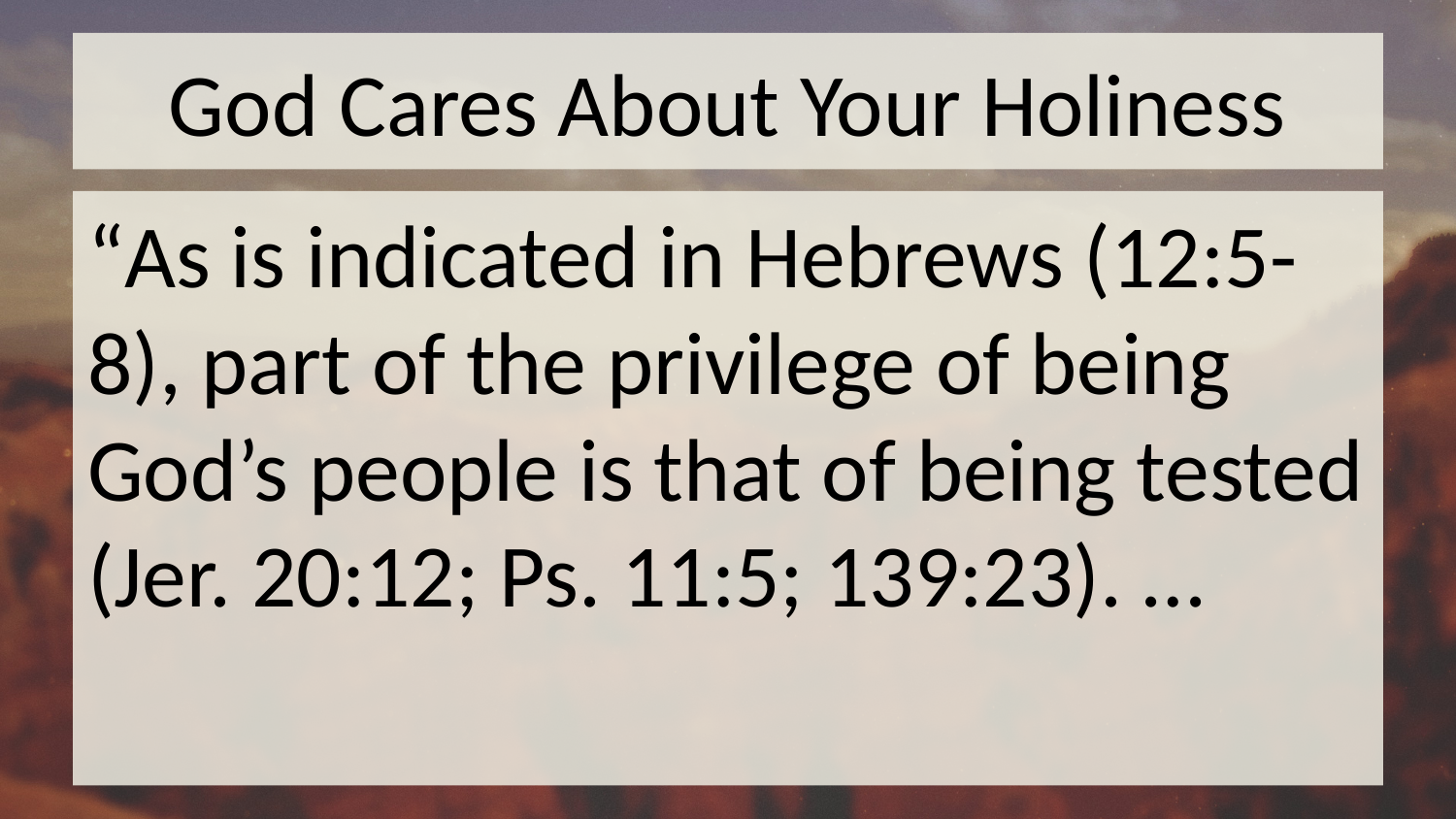

# God Cares About Your Holiness
“As is indicated in Hebrews (12:5-8), part of the privilege of being God’s people is that of being tested (Jer. 20:12; Ps. 11:5; 139:23). …